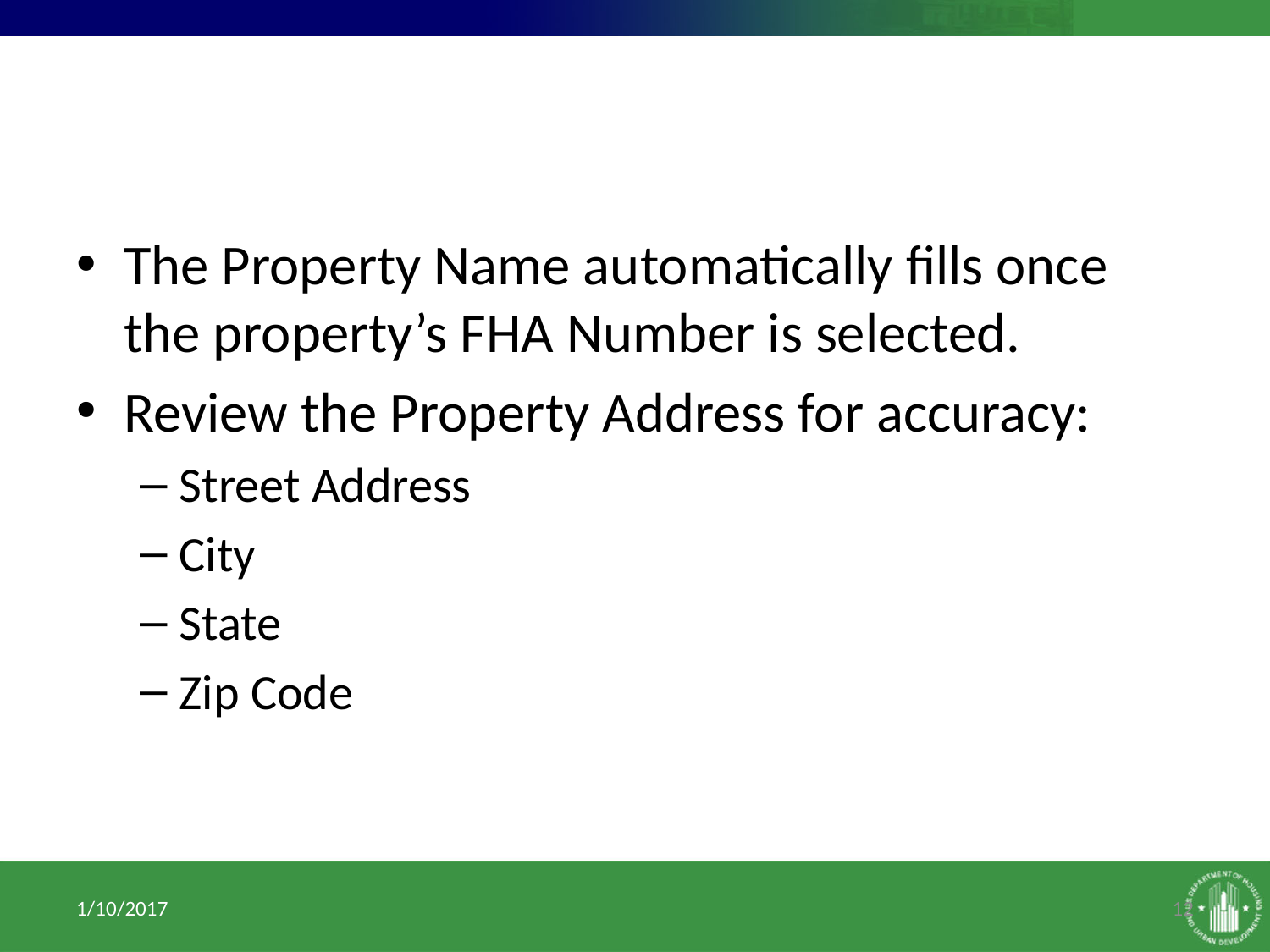

The Property Name automatically fills once the property’s FHA Number is selected.
Review the Property Address for accuracy:
Street Address
City
State
Zip Code

1/10/2017
12